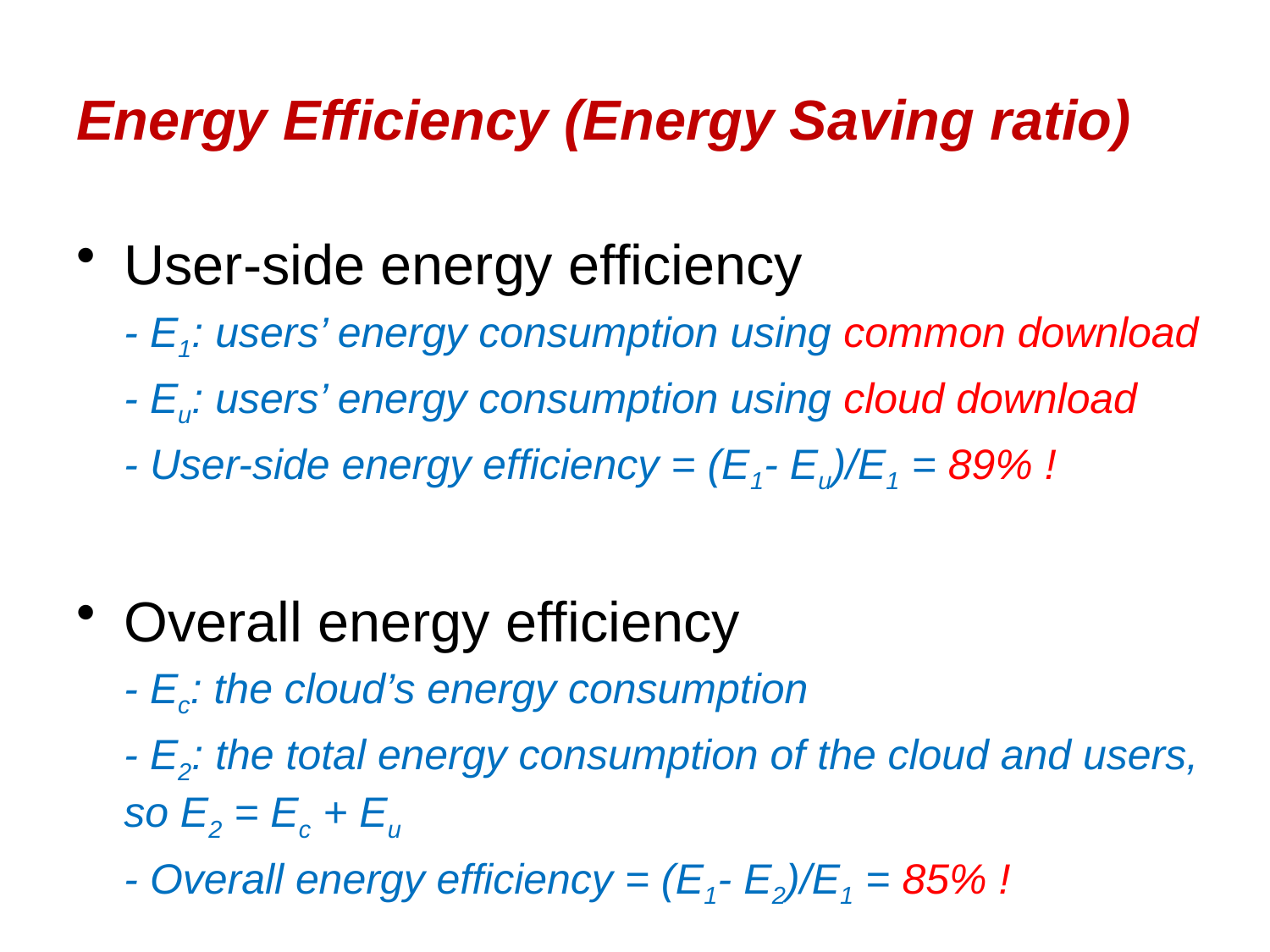

# Energy Efficiency (Energy Saving ratio)
User-side energy efficiency
	- E1: users’ energy consumption using common download
	- Eu: users’ energy consumption using cloud download
	- User-side energy efficiency = (E1- Eu)/E1 = 89% !

Overall energy efficiency
	- Ec: the cloud’s energy consumption
	- E2: the total energy consumption of the cloud and users, so E2 = Ec + Eu
	- Overall energy efficiency = (E1- E2)/E1 = 85% !